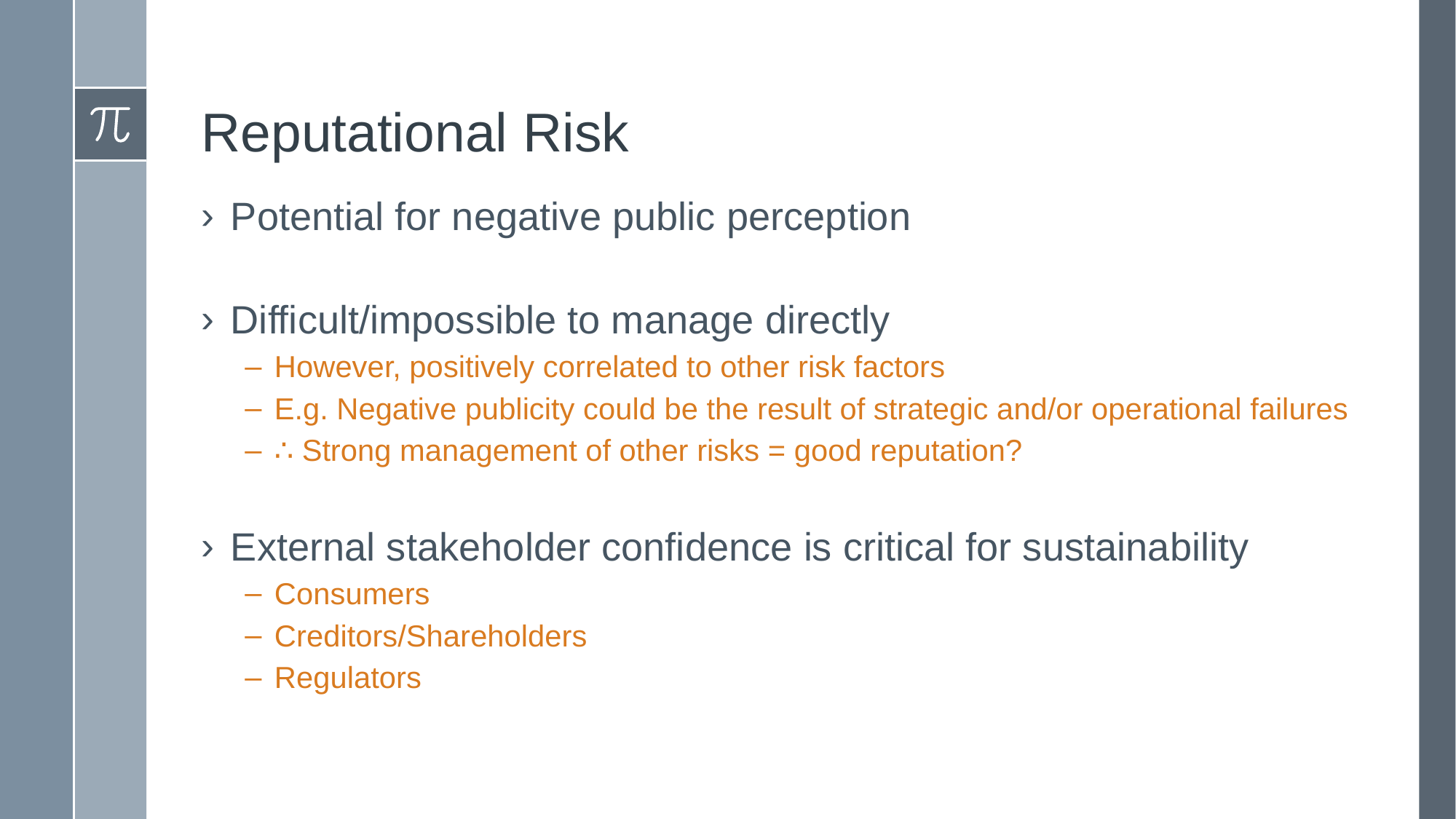

# Reputational Risk
Potential for negative public perception

Difficult/impossible to manage directly
However, positively correlated to other risk factors
E.g. Negative publicity could be the result of strategic and/or operational failures
∴ Strong management of other risks = good reputation?

External stakeholder confidence is critical for sustainability
Consumers
Creditors/Shareholders
Regulators